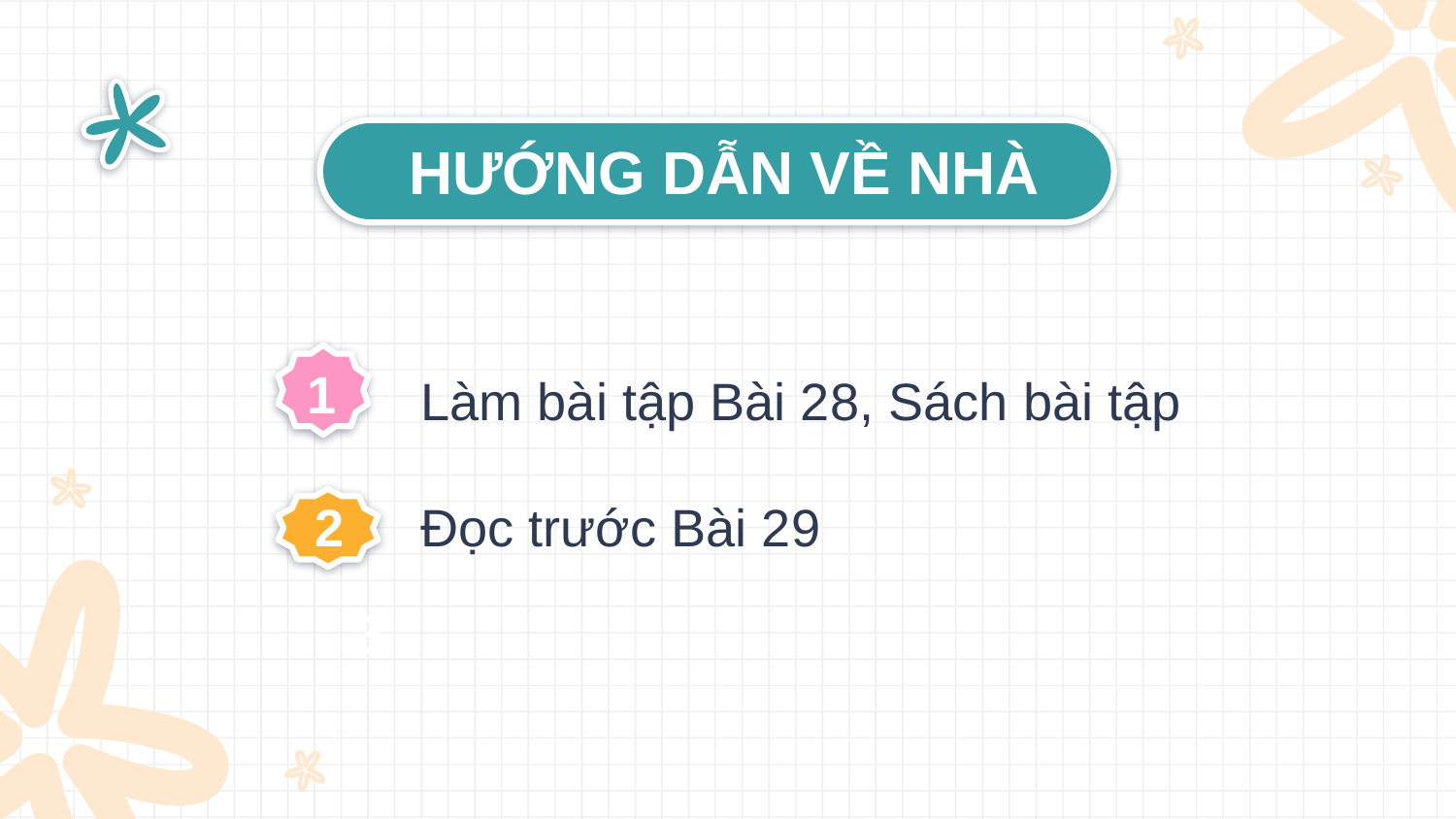

# HƯỚNG DẪN VỀ NHÀ

1

Làm bài tập Bài 28, Sách bài tập
2

Đọc trước Bài 29
3